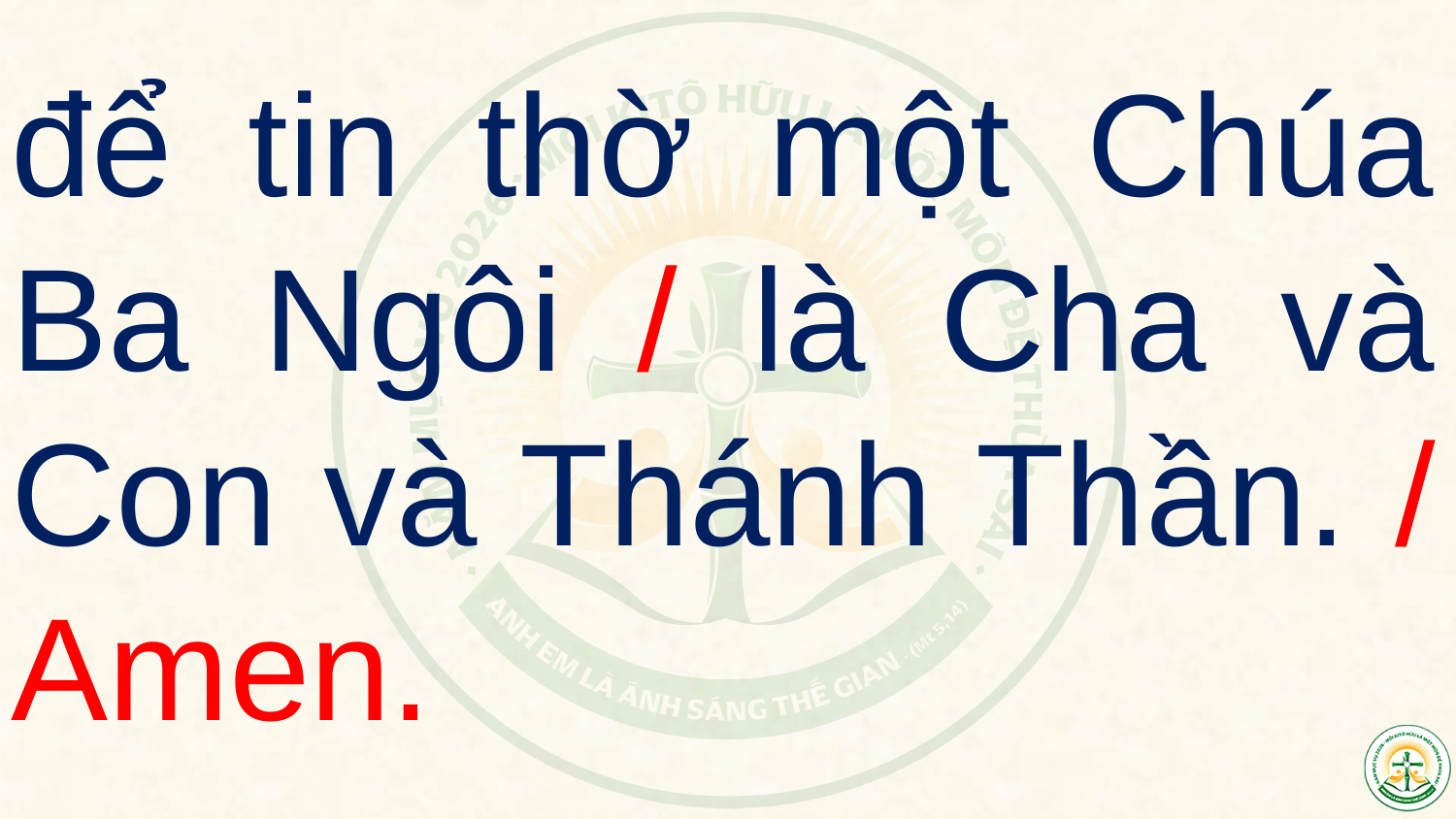

để tin thờ một Chúa Ba Ngôi / là Cha và Con và Thánh Thần. / Amen.